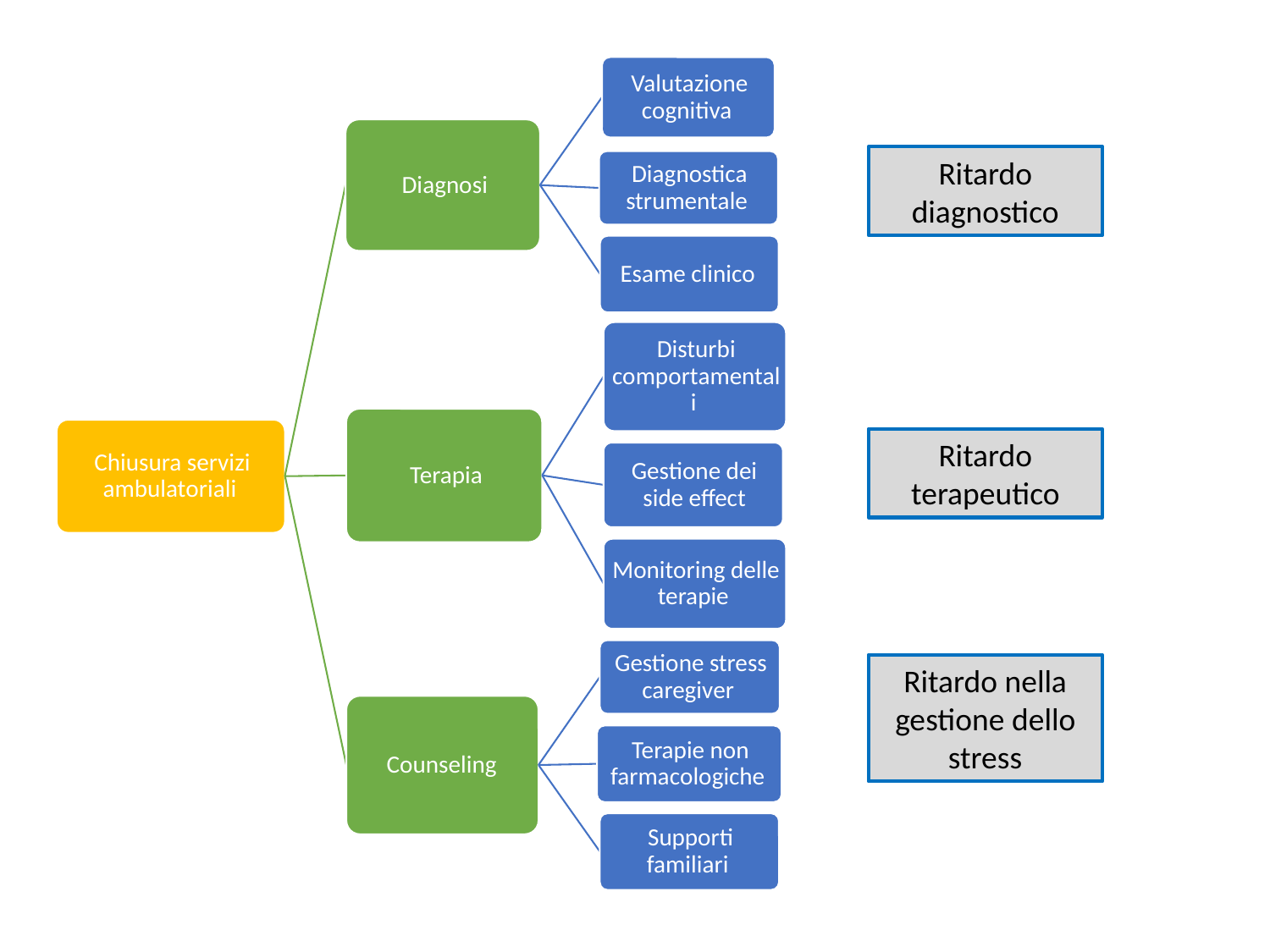

Chiusura servizi ambulatoriali

Diagnosi

Valutazione cognitiva

Diagnostica strumentale

Esame clinico

Terapia

Disturbi comportamentali

Gestione dei side effect

Monitoring delle terapie

Counseling

Gestione stress caregiver

Terapie non farmacologiche

Supporti familiari
Ritardo diagnostico
Ritardo terapeutico

Ritardo nella gestione dello stress